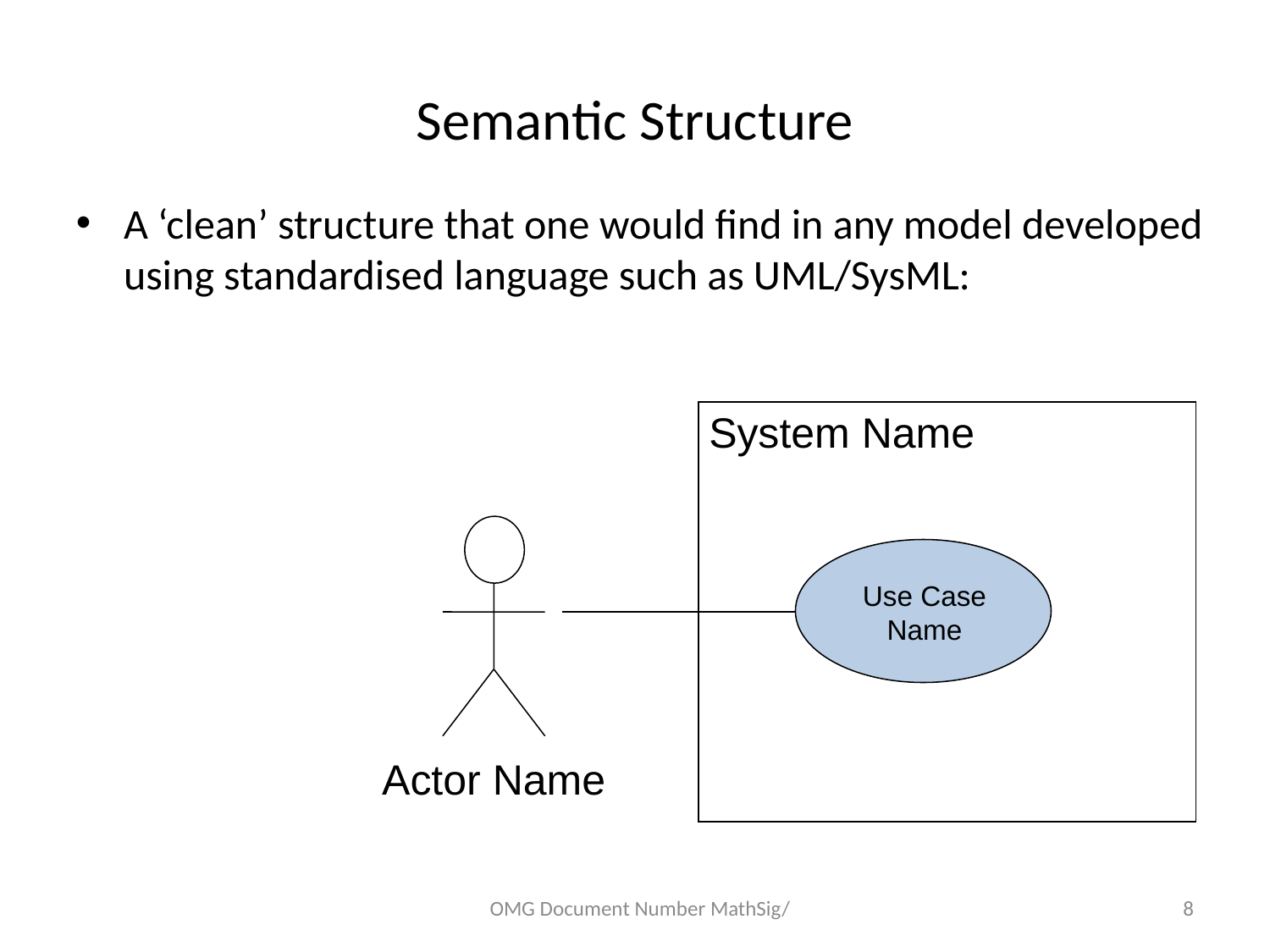

# Semantic Structure
A ‘clean’ structure that one would find in any model developed using standardised language such as UML/SysML:

System Name

Use Case Name

Actor Name
OMG Document Number MathSig/
8